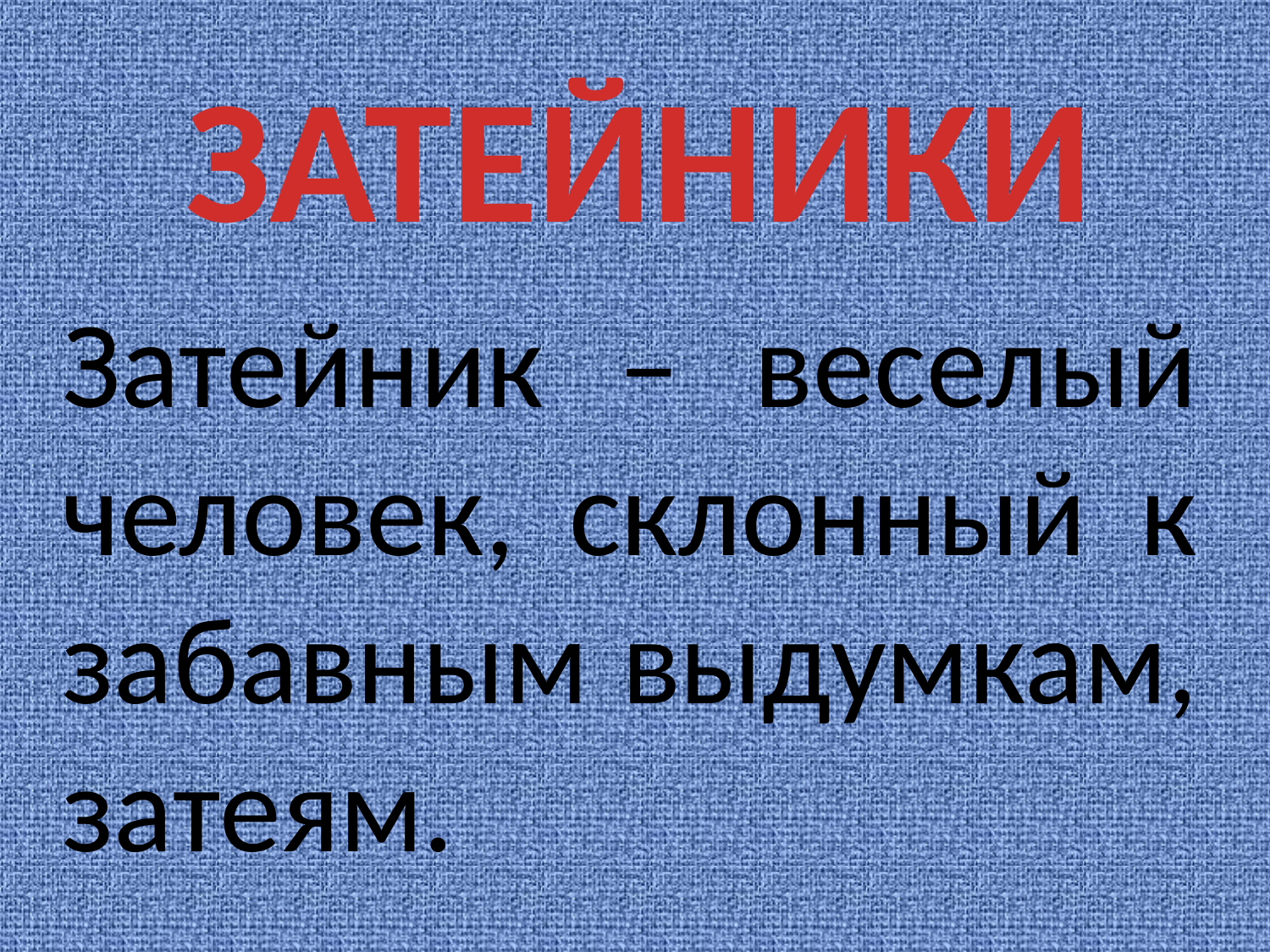

ЗАТЕЙНИКИ
Затейник – веселый человек, склонный к забавным выдумкам, затеям.